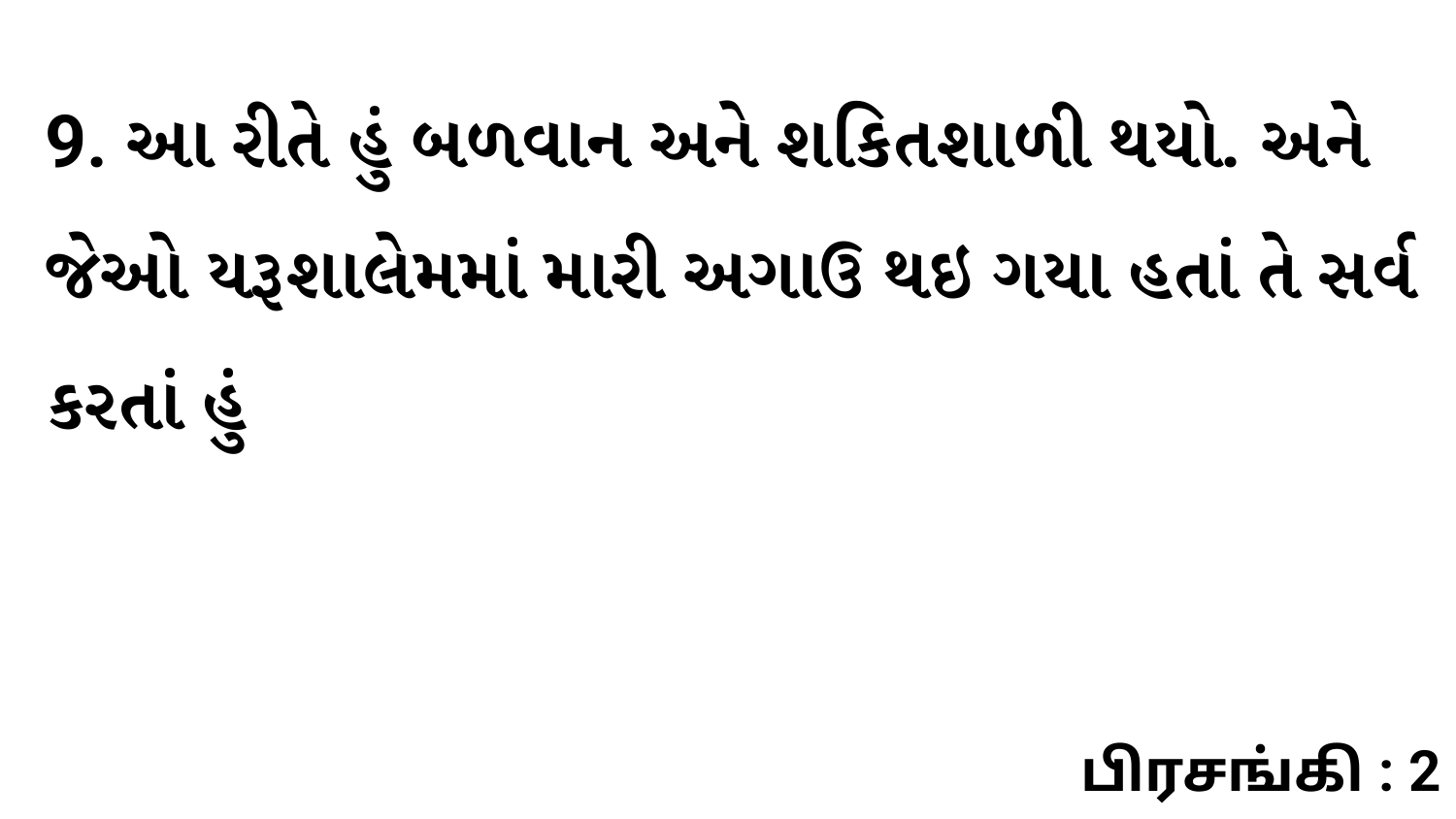

9. આ રીતે હું બળવાન અને શકિતશાળી થયો. અને જેઓ યરૂશાલેમમાં મારી અગાઉ થઇ ગયા હતાં તે સર્વ કરતાં હું
பிரசங்கி : 2